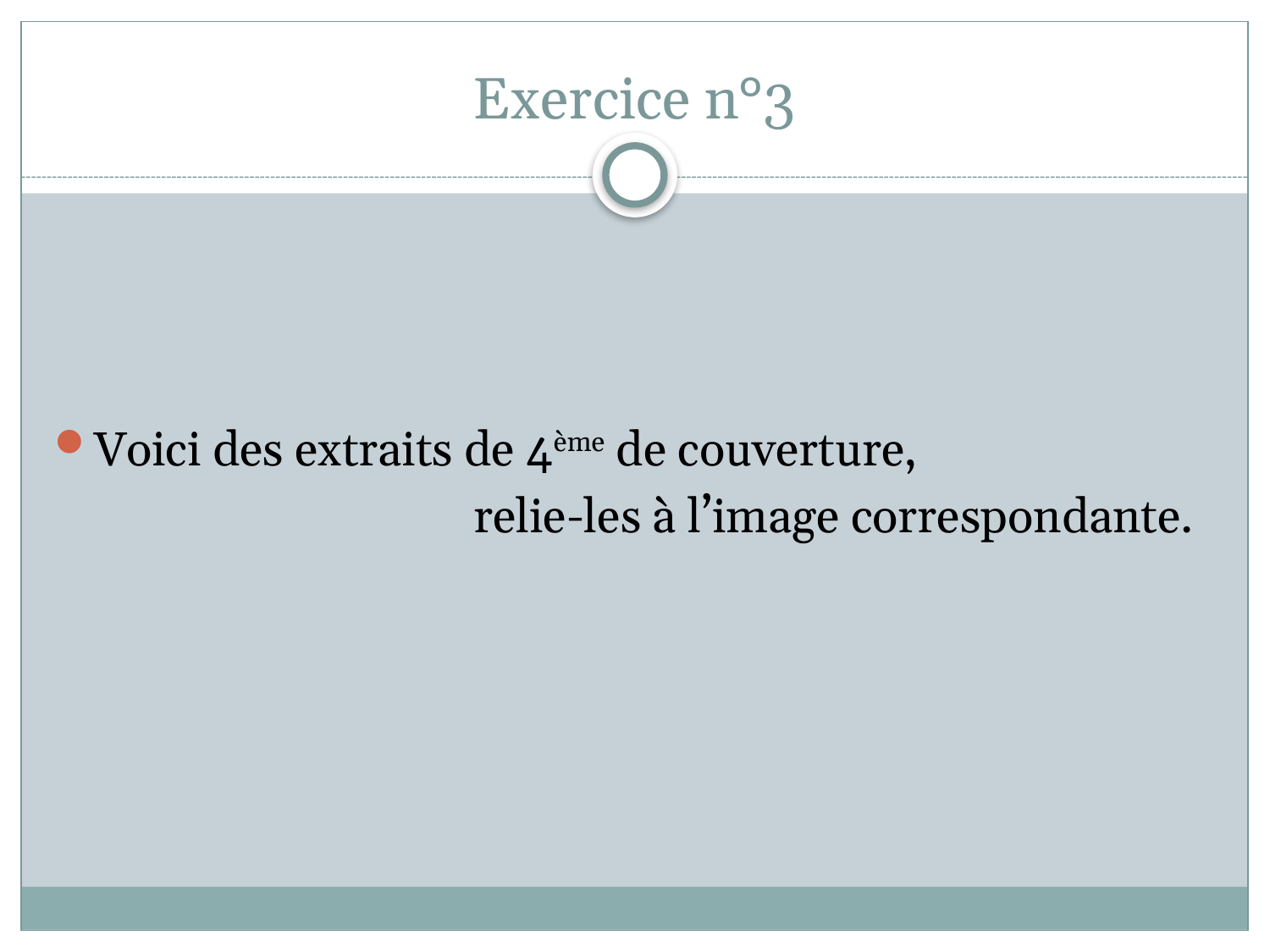

# Exercice n°3

Voici des extraits de 4ème de couverture,
				relie-les à l’image correspondante.